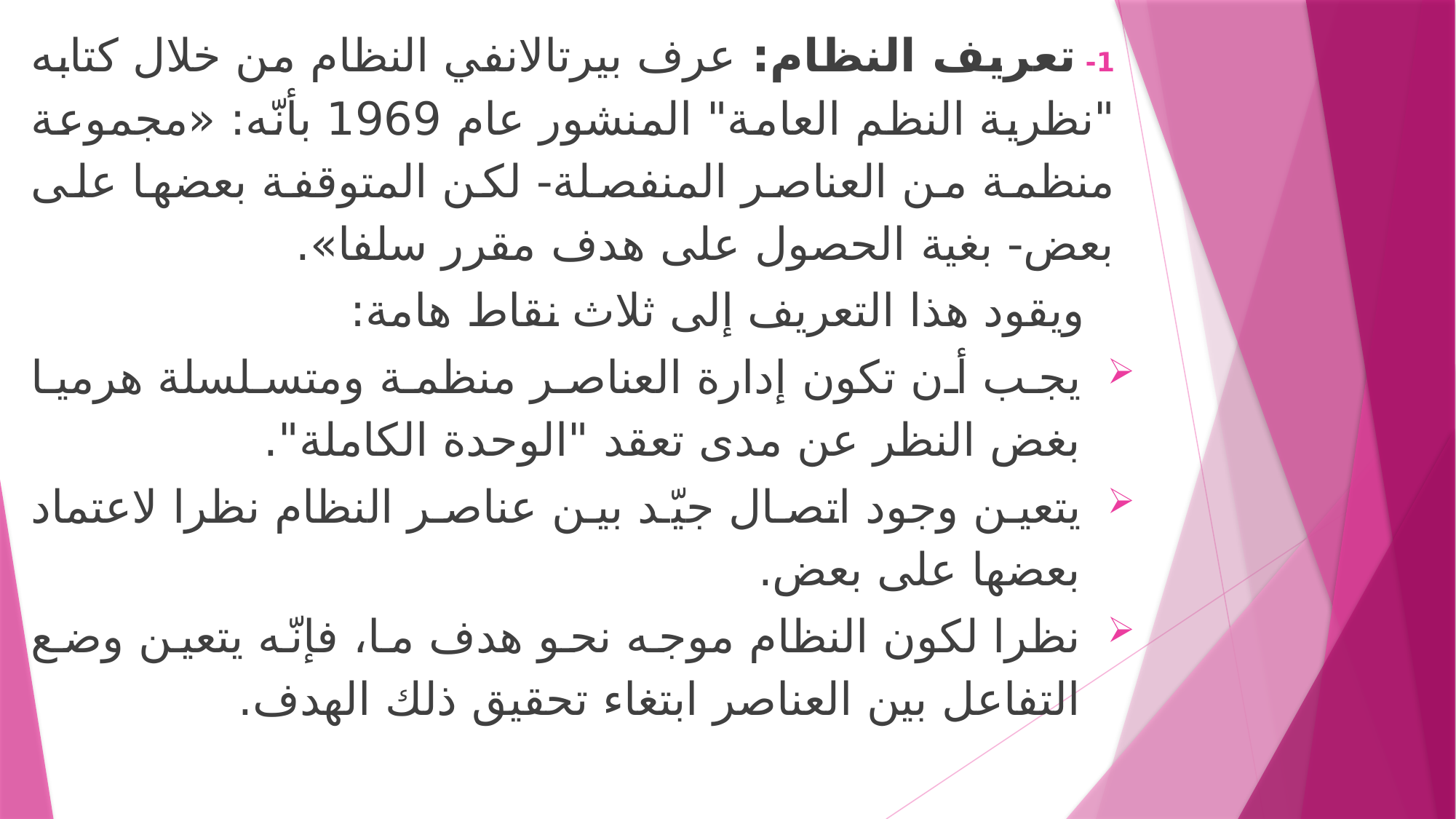

1- تعريف النظام: عرف بيرتالانفي النظام من خلال كتابه "نظرية النظم العامة" المنشور عام 1969 بأنّه: «مجموعة منظمة من العناصر المنفصلة- لكن المتوقفة بعضها على بعض- بغية الحصول على هدف مقرر سلفا».
				ويقود هذا التعريف إلى ثلاث نقاط هامة:
يجب أن تكون إدارة العناصر منظمة ومتسلسلة هرميا بغض النظر عن مدى تعقد "الوحدة الكاملة".
يتعين وجود اتصال جيّد بين عناصر النظام نظرا لاعتماد بعضها على بعض.
نظرا لكون النظام موجه نحو هدف ما، فإنّه يتعين وضع التفاعل بين العناصر ابتغاء تحقيق ذلك الهدف.